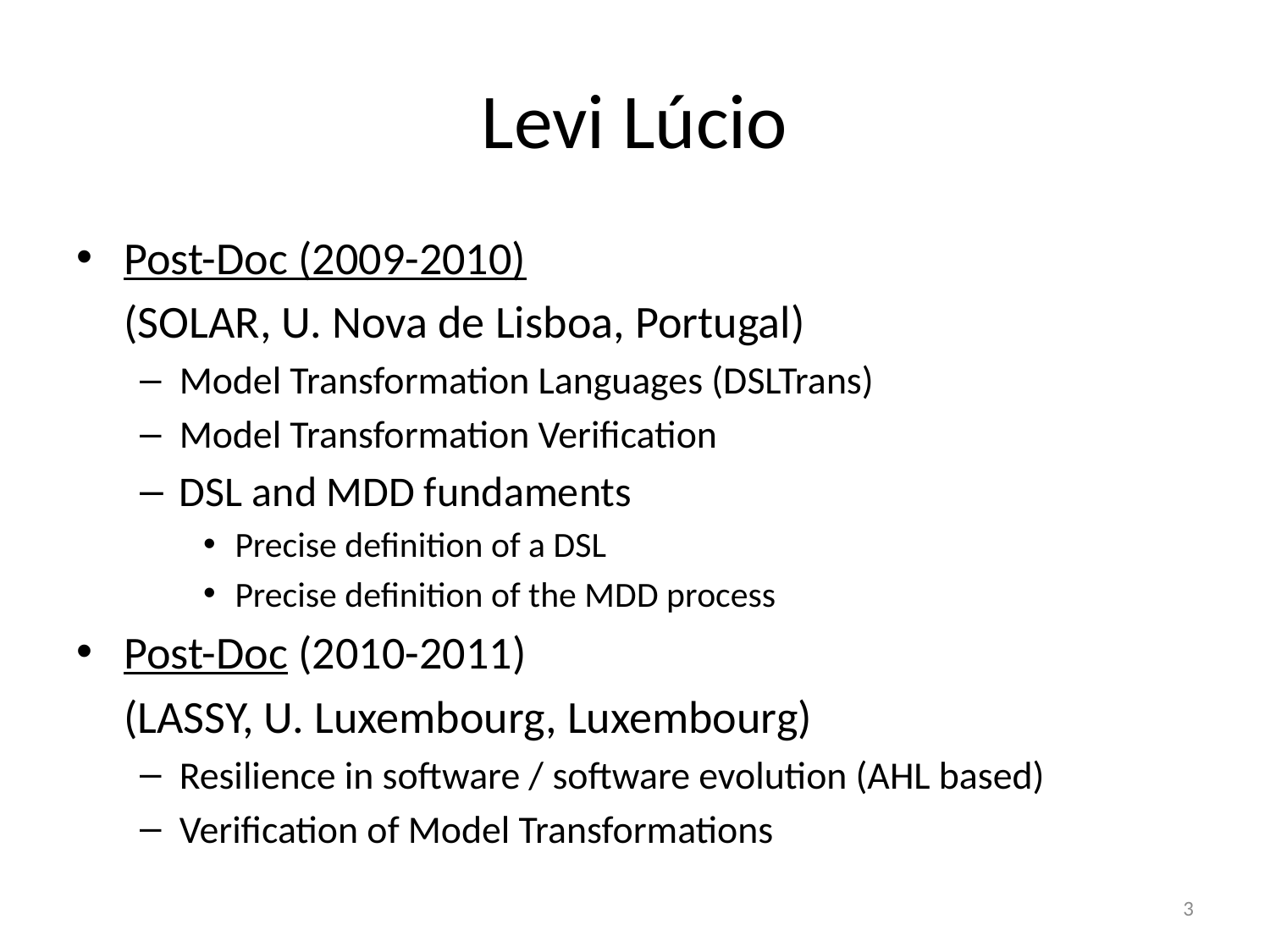

# Levi Lúcio
Post-Doc (2009-2010)
	(SOLAR, U. Nova de Lisboa, Portugal)
Model Transformation Languages (DSLTrans)
Model Transformation Verification
DSL and MDD fundaments
Precise definition of a DSL
Precise definition of the MDD process
Post-Doc (2010-2011)
	(LASSY, U. Luxembourg, Luxembourg)
Resilience in software / software evolution (AHL based)
Verification of Model Transformations
3